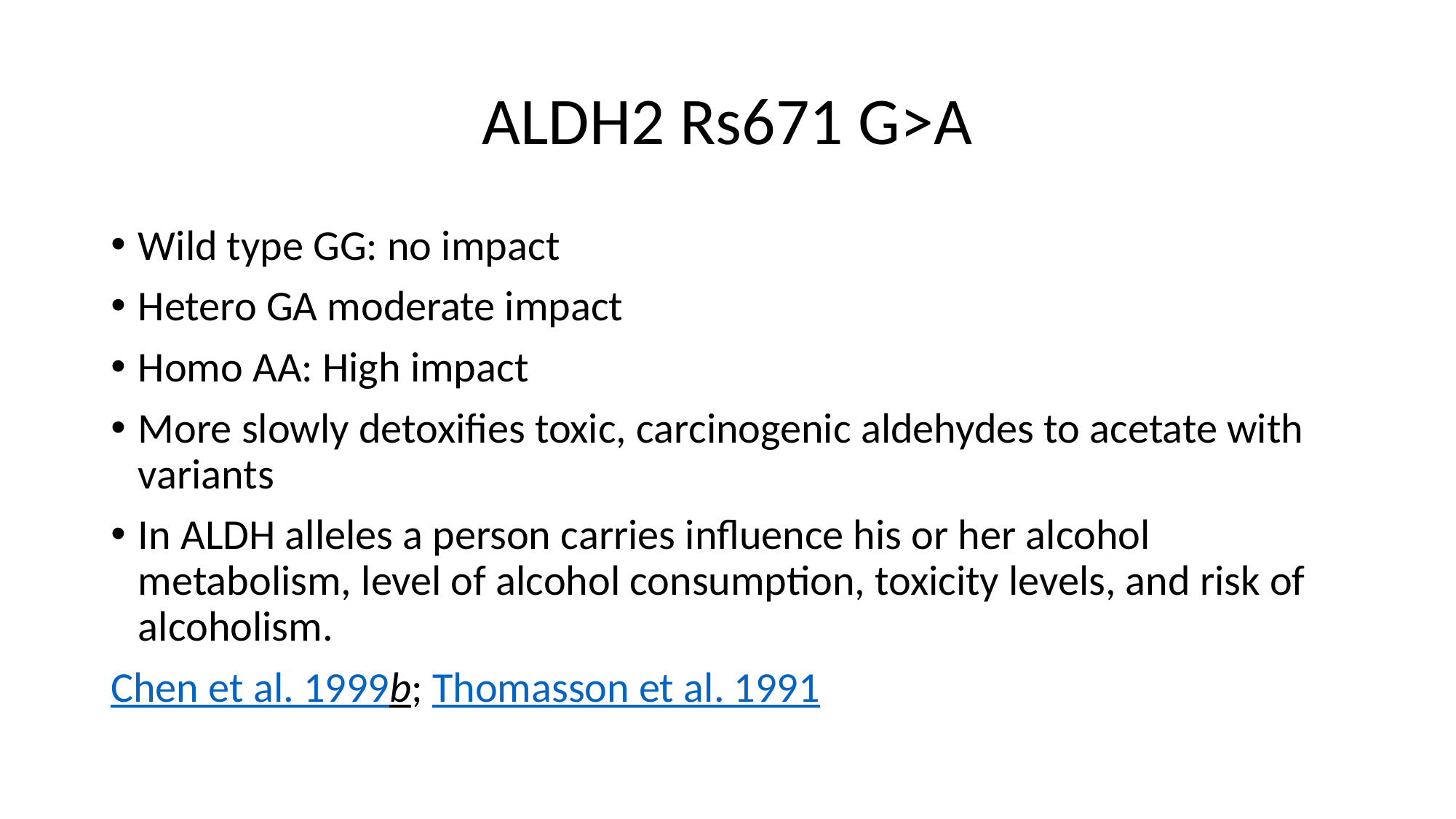

# ALDH2 Rs671 G>A
Wild type GG: no impact
Hetero GA moderate impact
Homo AA: High impact
More slowly detoxifies toxic, carcinogenic aldehydes to acetate with variants
In ALDH alleles a person carries influence his or her alcohol metabolism, level of alcohol consumption, toxicity levels, and risk of alcoholism.
Chen et al. 1999b; Thomasson et al. 1991